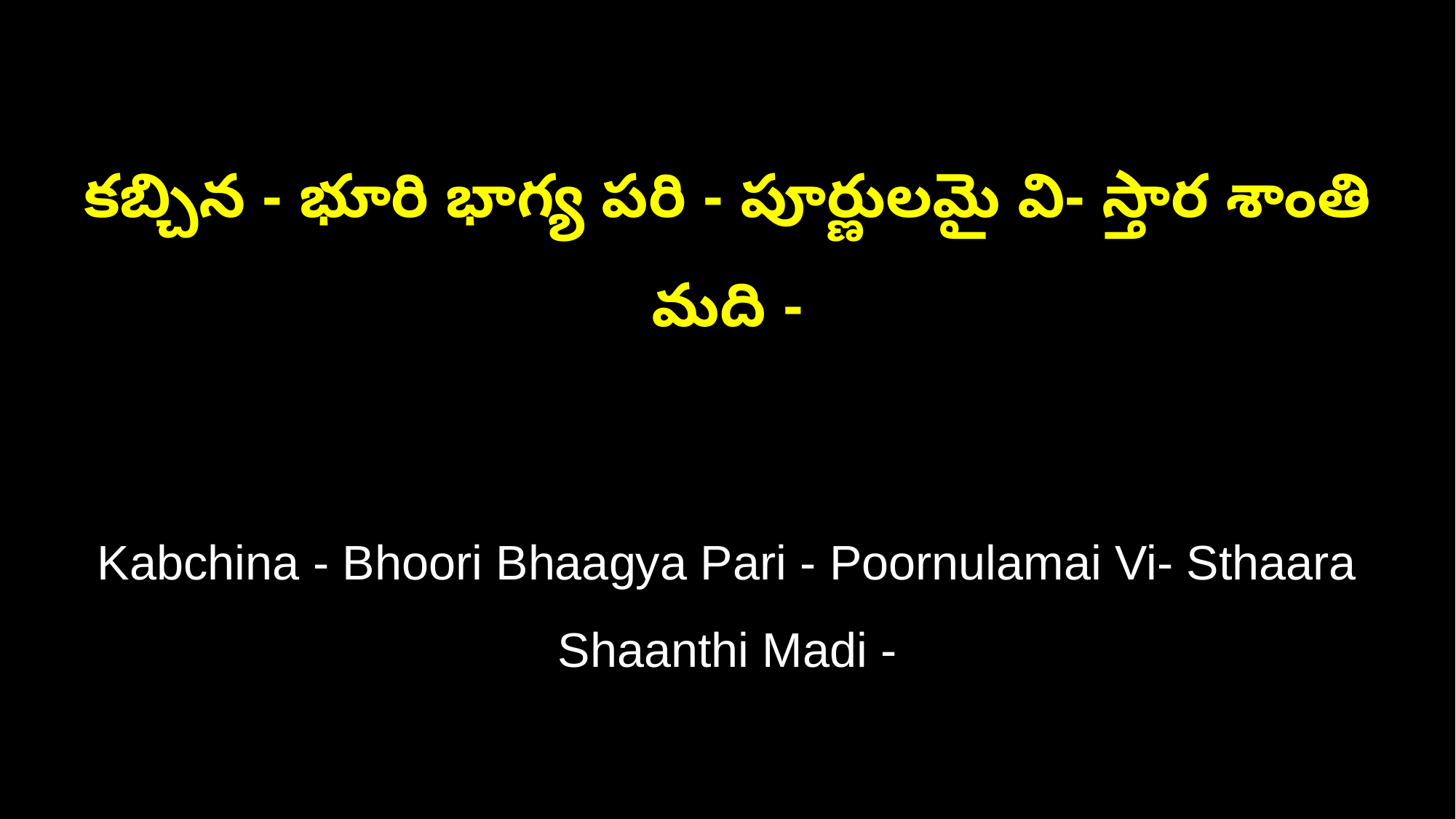

కబ్చిన - భూరి భాగ్య పరి - పూర్ణులమై వి- స్తార శాంతి మది -
Kabchina - Bhoori Bhaagya Pari - Poornulamai Vi- Sthaara Shaanthi Madi -